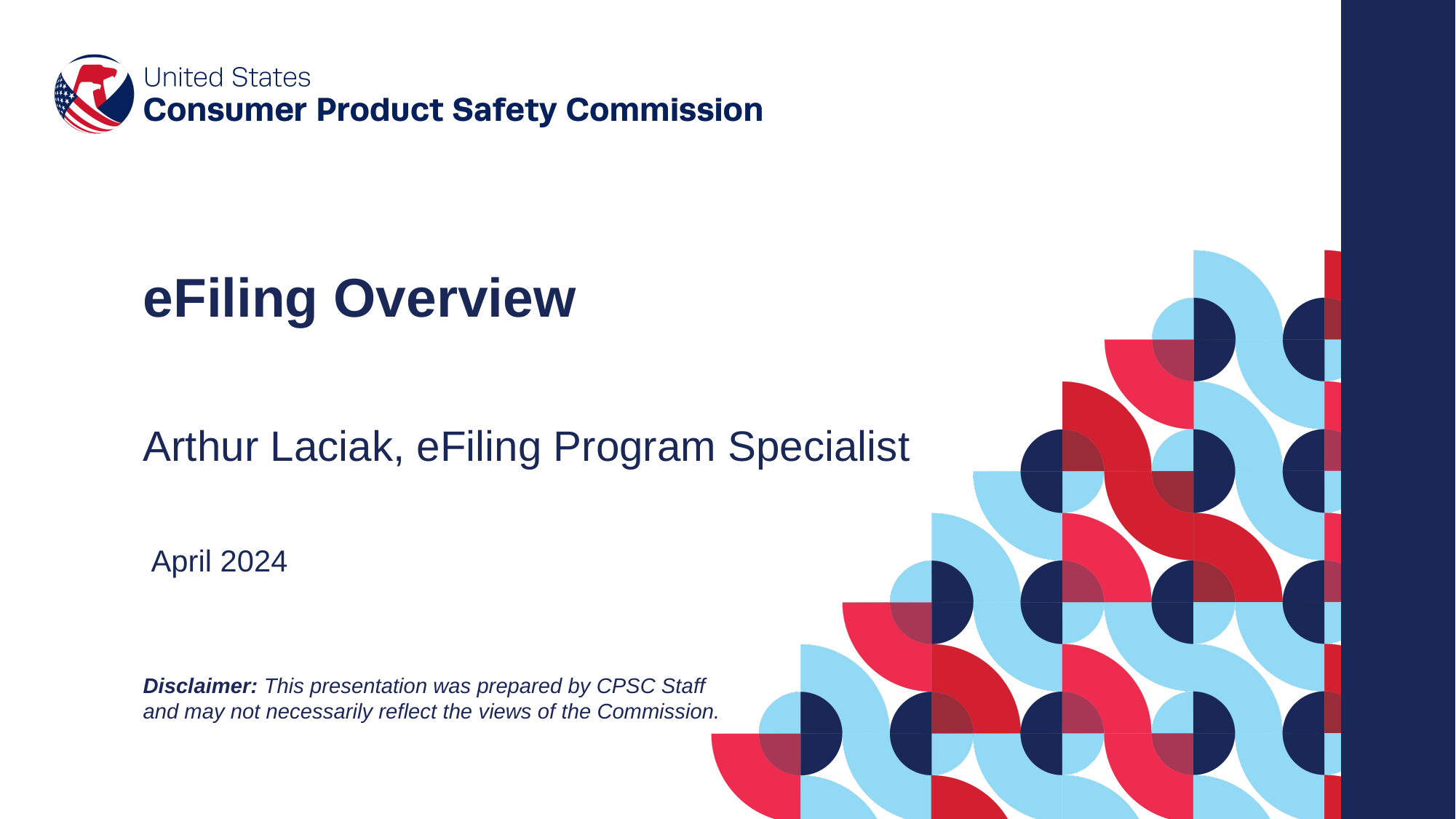

eFiling Overview
Arthur Laciak, eFiling Program Specialist
April 2024